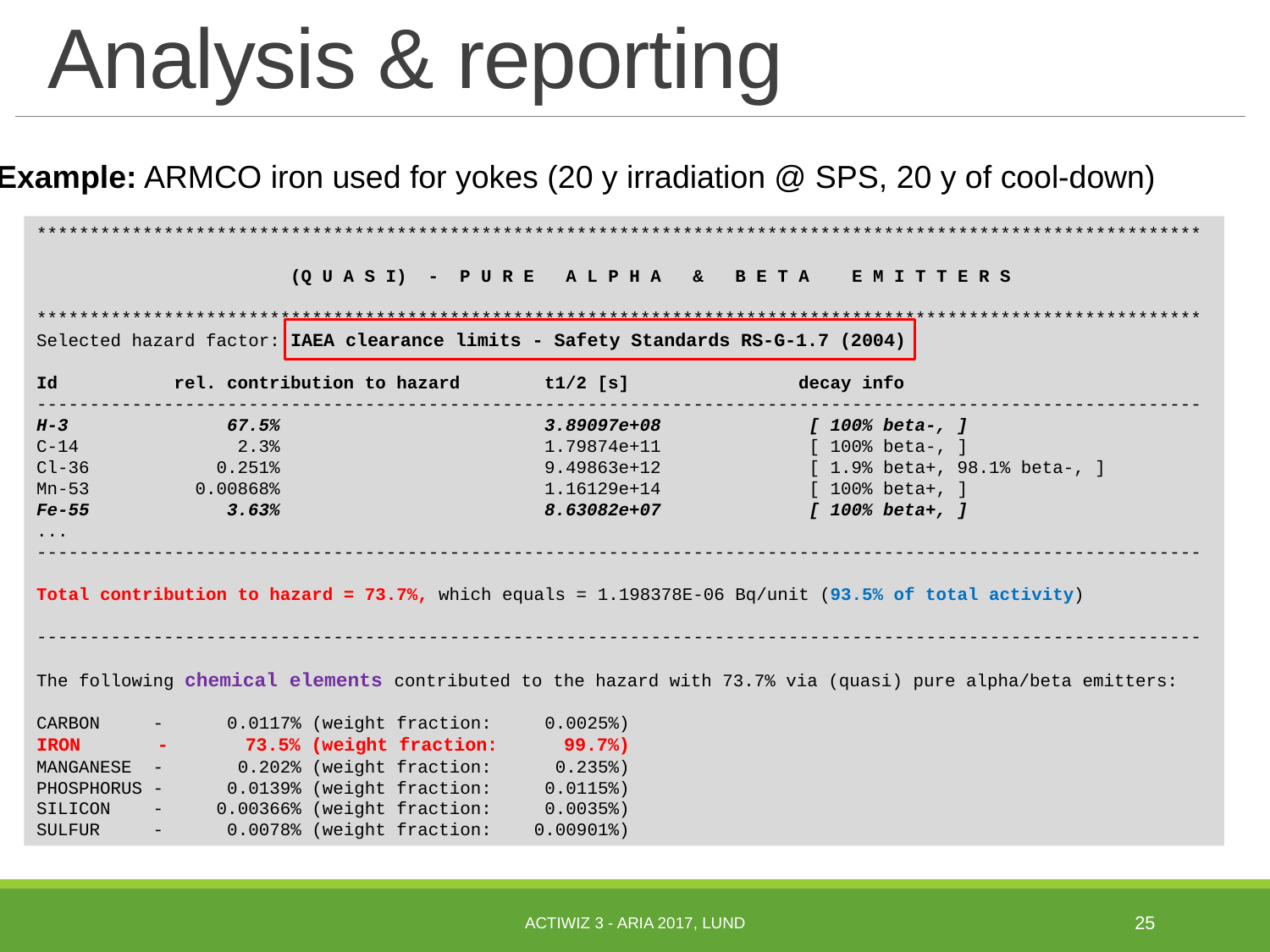

# Analysis & reporting
Example: ARMCO iron used for yokes (20 y irradiation @ SPS, 20 y of cool-down)
**************************************************************************************************************
		(Q U A S I)  -  P U R E   A L P H A   &   B E T A    E M I T T E R S

**************************************************************************************************************
Selected hazard factor: IAEA clearance limits - Safety Standards RS-G-1.7 (2004)

Id	 rel. contribution to hazard	t1/2 [s]		decay info
--------------------------------------------------------------------------------------------------------------
H-3     	      67.5%		    	3.89097e+08		 [ 100% beta-, ]
C-14    	       2.3%		    	1.79874e+11		 [ 100% beta-, ]
Cl-36   	     0.251%		    	9.49863e+12		 [ 1.9% beta+, 98.1% beta-, ]
Mn-53   	   0.00868%		    	1.16129e+14		 [ 100% beta+, ]
Fe-55   	      3.63%		    	8.63082e+07		 [ 100% beta+, ]
...
--------------------------------------------------------------------------------------------------------------

Total contribution to hazard = 73.7%, which equals = 1.198378E-06 Bq/unit (93.5% of total activity)

--------------------------------------------------------------------------------------------------------------

The following chemical elements contributed to the hazard with 73.7% via (quasi) pure alpha/beta emitters:

CARBON     -      0.0117% (weight fraction:     0.0025%)
IRON       -       73.5% (weight fraction:      99.7%)
MANGANESE  -       0.202% (weight fraction:      0.235%)
PHOSPHORUS -      0.0139% (weight fraction:     0.0115%)
SILICON    -     0.00366% (weight fraction:     0.0035%)
SULFUR     -      0.0078% (weight fraction:    0.00901%)

ActiWiz 3 - ARIA 2017, Lund
25